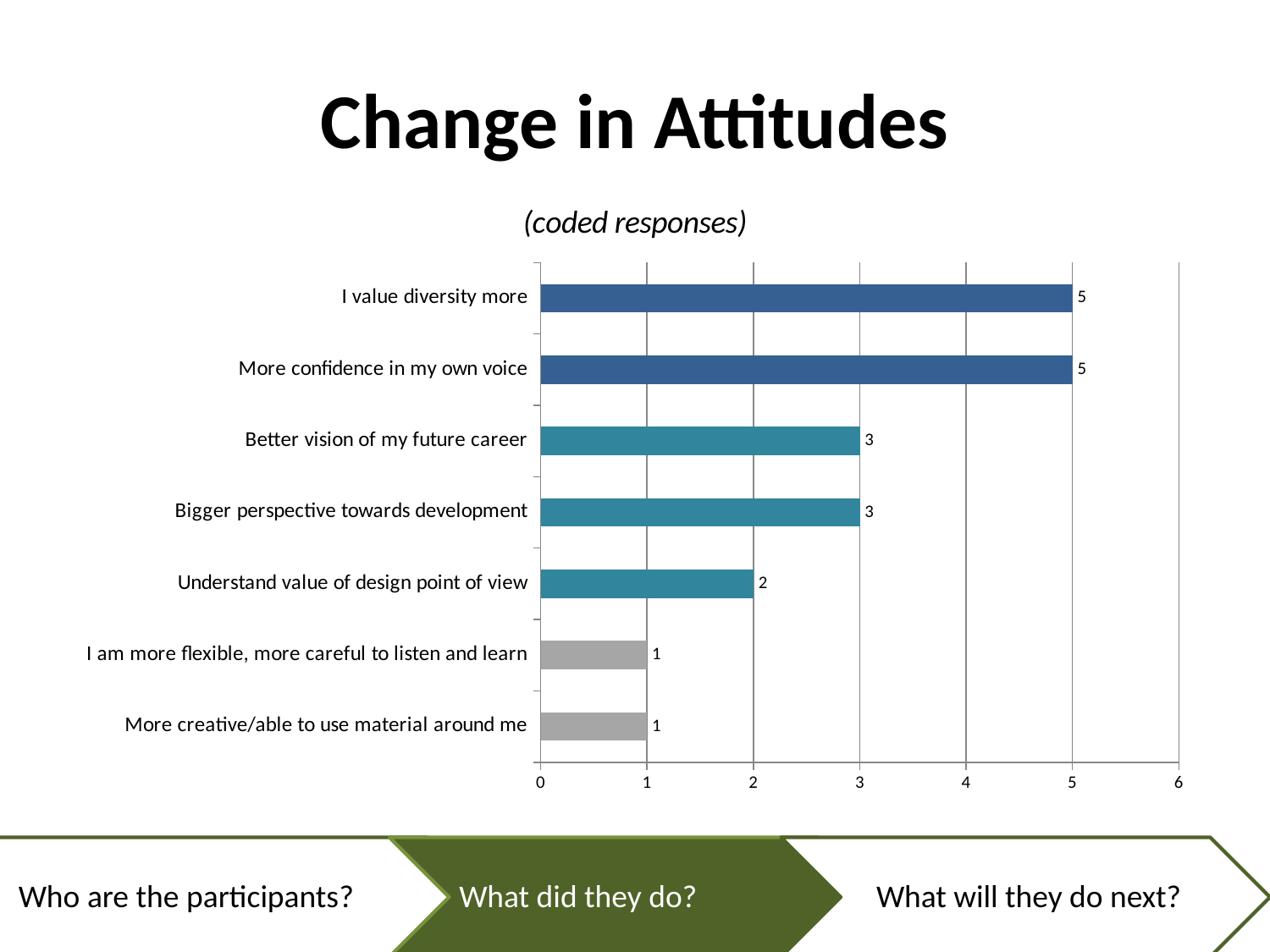

# Change in Attitudes

### Chart: (coded responses)

| Category |  |
|---|---|
| More creative/able to use material around me | 1.0 |
| I am more flexible, more careful to listen and learn | 1.0 |
| Understand value of design point of view | 2.0 |
| Bigger perspective towards development | 3.0 |
| Better vision of my future career | 3.0 |
| More confidence in my own voice | 5.0 |
| I value diversity more | 5.0 |
 Who are the participants?
What did they do?
What will they do next?